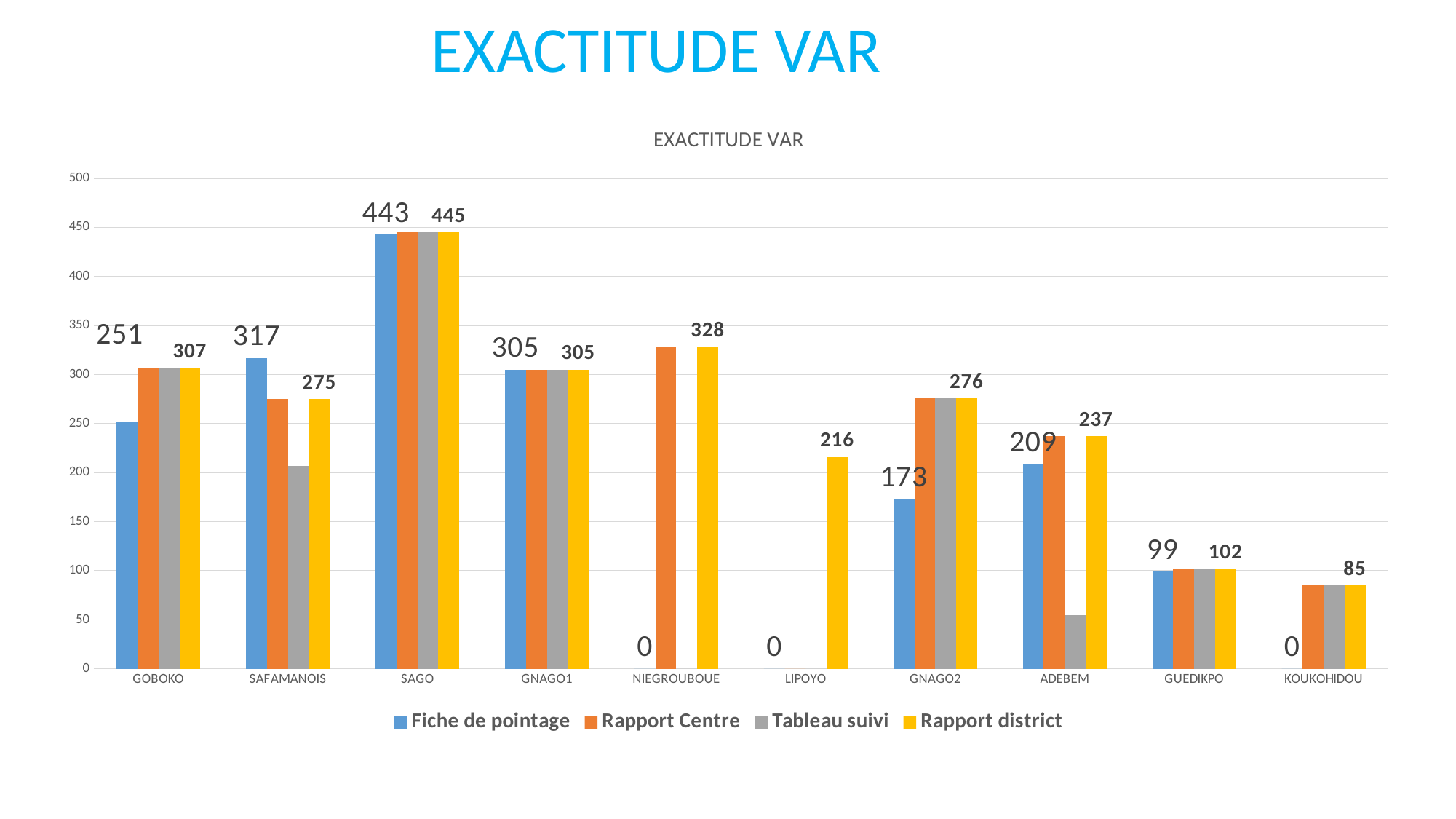

# EXACTITUDE VAR

### Chart: EXACTITUDE VAR

| Category | Fiche de pointage | Rapport Centre | Tableau suivi | Rapport district |
|---|---|---|---|---|
| GOBOKO | 251.0 | 307.0 | 307.0 | 307.0 |
| SAFAMANOIS | 317.0 | 275.0 | 207.0 | 275.0 |
| SAGO | 443.0 | 445.0 | 445.0 | 445.0 |
| GNAGO1 | 305.0 | 305.0 | 305.0 | 305.0 |
| NIEGROUBOUE | 0.0 | 328.0 | 0.0 | 328.0 |
| LIPOYO | 0.0 | 0.0 | 0.0 | 216.0 |
| GNAGO2 | 173.0 | 276.0 | 276.0 | 276.0 |
| ADEBEM | 209.0 | 237.0 | 55.0 | 237.0 |
| GUEDIKPO | 99.0 | 102.0 | 102.0 | 102.0 |
| KOUKOHIDOU | 0.0 | 85.0 | 85.0 | 85.0 |